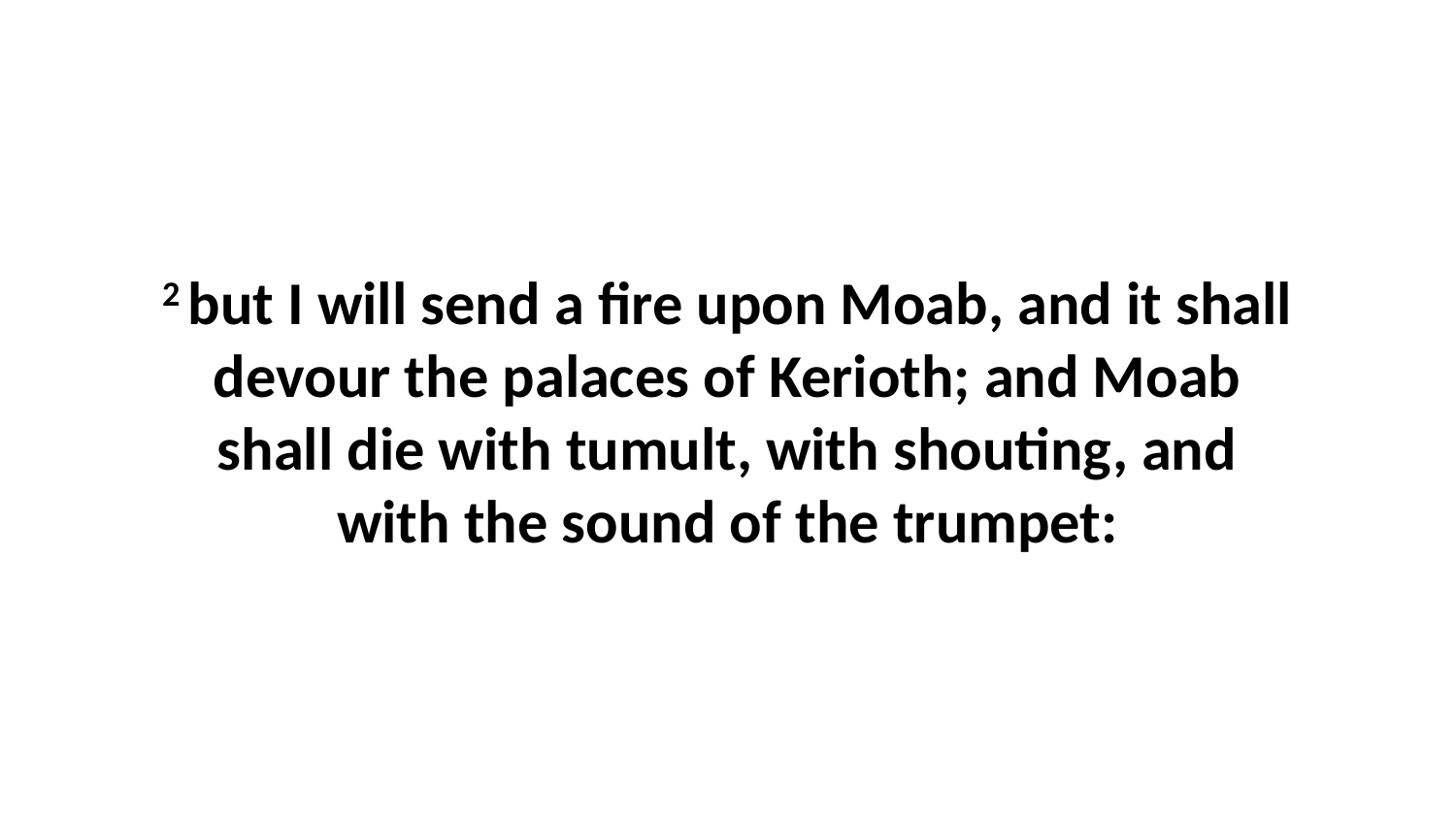

2 but I will send a fire upon Moab, and it shall devour the palaces of Kerioth; and Moab shall die with tumult, with shouting, and with the sound of the trumpet: